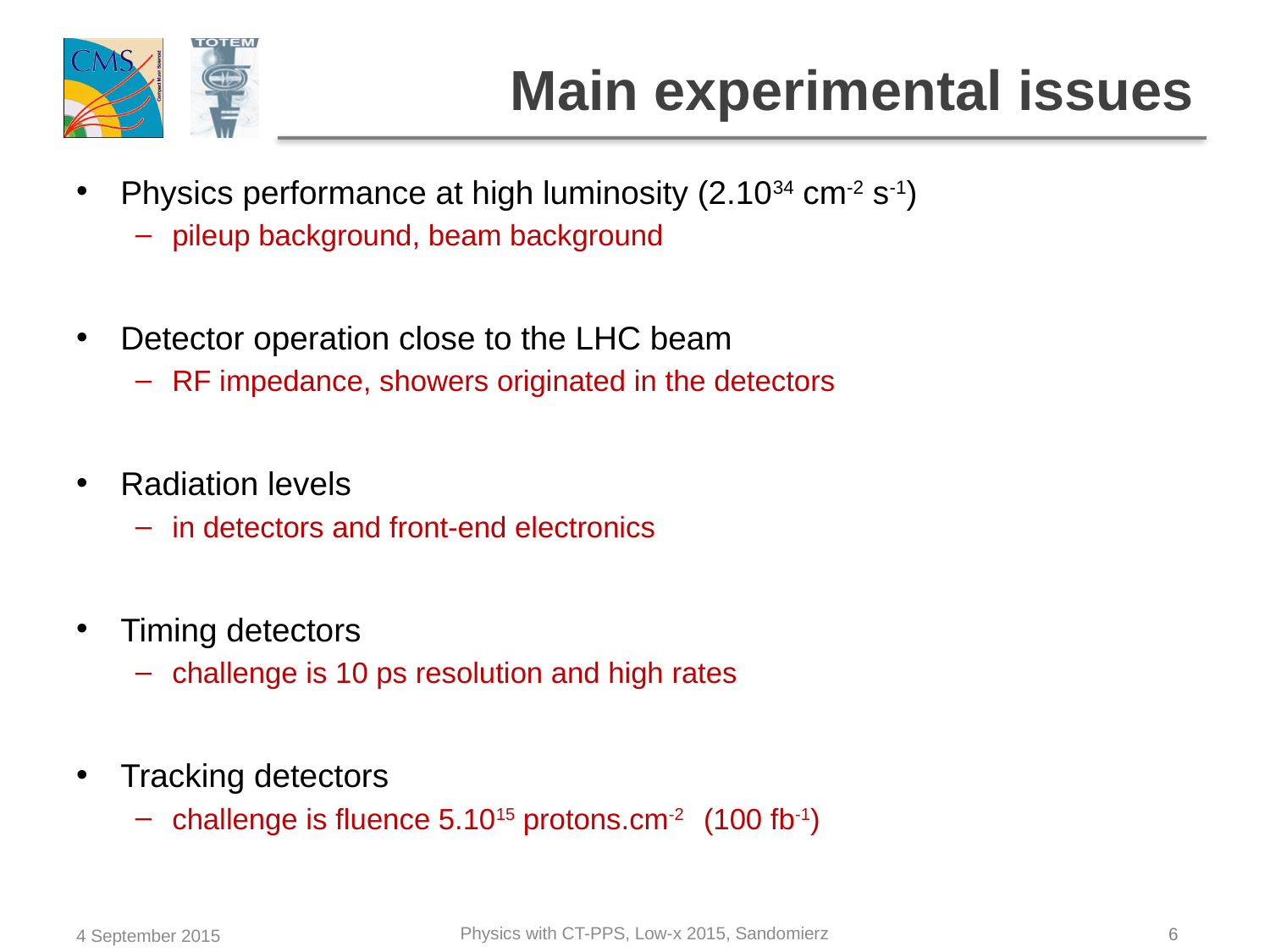

# Main experimental issues
Physics performance at high luminosity (2.1034 cm-2 s-1)
pileup background, beam background

Detector operation close to the LHC beam
RF impedance, showers originated in the detectors

Radiation levels
in detectors and front-end electronics

Timing detectors
challenge is 10 ps resolution and high rates

Tracking detectors
challenge is fluence 5.1015 protons.cm-2    (100 fb-1)

Physics with CT-PPS, Low-x 2015, Sandomierz
6
4 September 2015